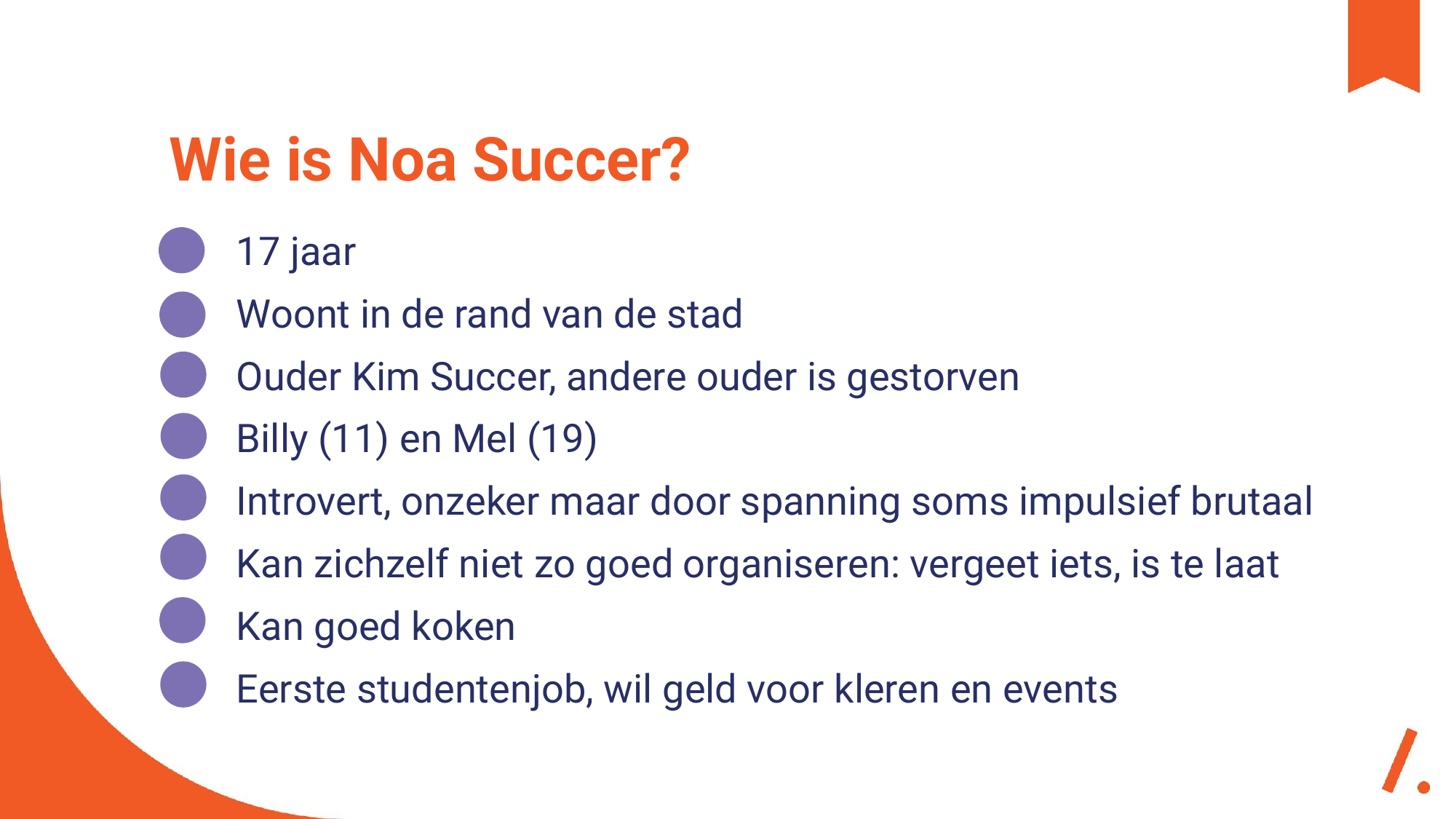

# Wie is Noa Succer?
17 jaar
Woont in de rand van de stad
Ouder Kim Succer, andere ouder is gestorven
Billy (11) en Mel (19)
Introvert, onzeker maar door spanning soms impulsief brutaal
Kan zichzelf niet zo goed organiseren: vergeet iets, is te laat
Kan goed koken
Eerste studentenjob, wil geld voor kleren en events